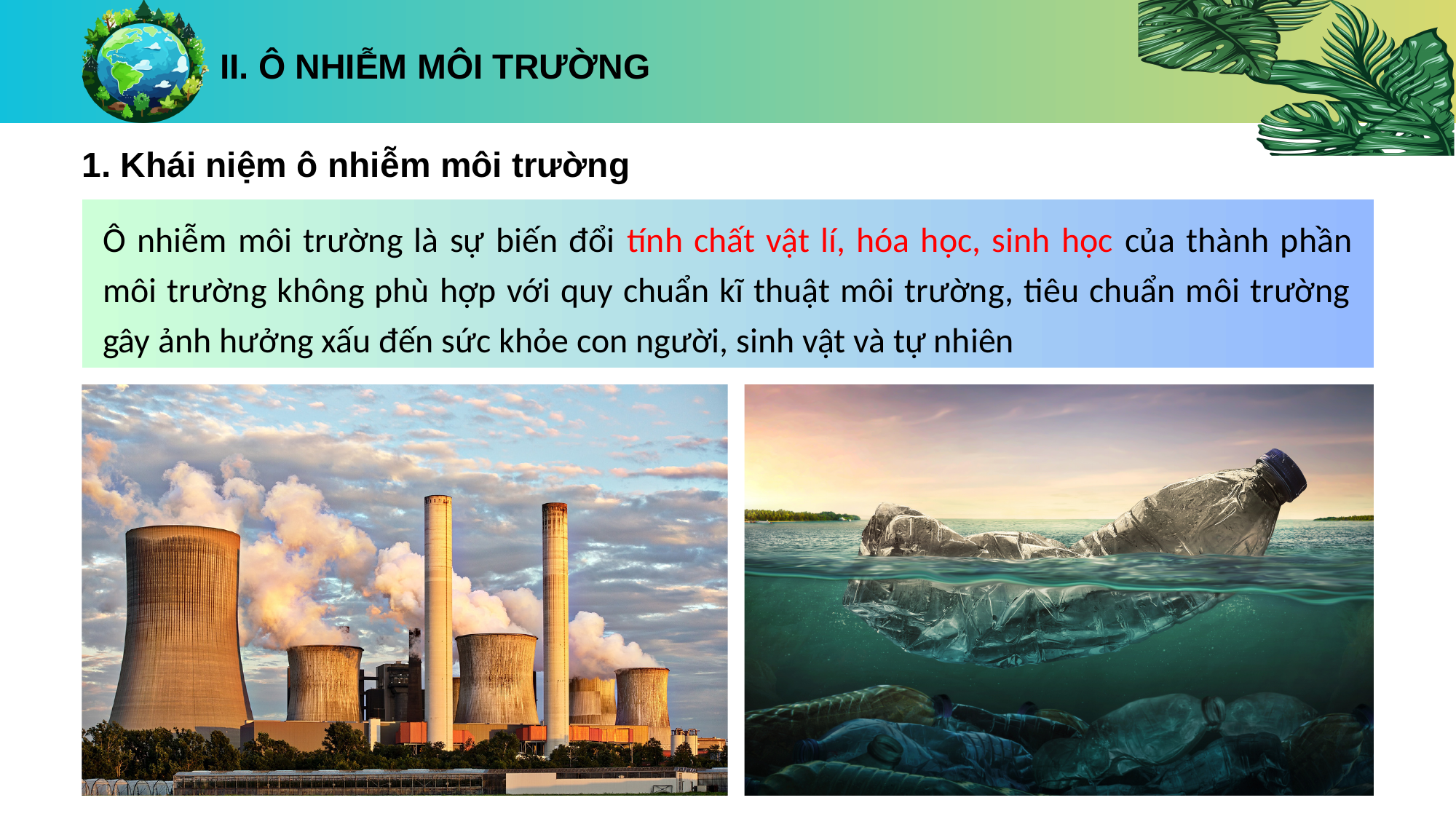

II. Ô NHIỄM MÔI TRƯỜNG

1. Khái niệm ô nhiễm môi trường

Ô nhiễm môi trường là sự biến đổi tính chất vật lí, hóa học, sinh học của thành phần môi trường không phù hợp với quy chuẩn kĩ thuật môi trường, tiêu chuẩn môi trường gây ảnh hưởng xấu đến sức khỏe con người, sinh vật và tự nhiên